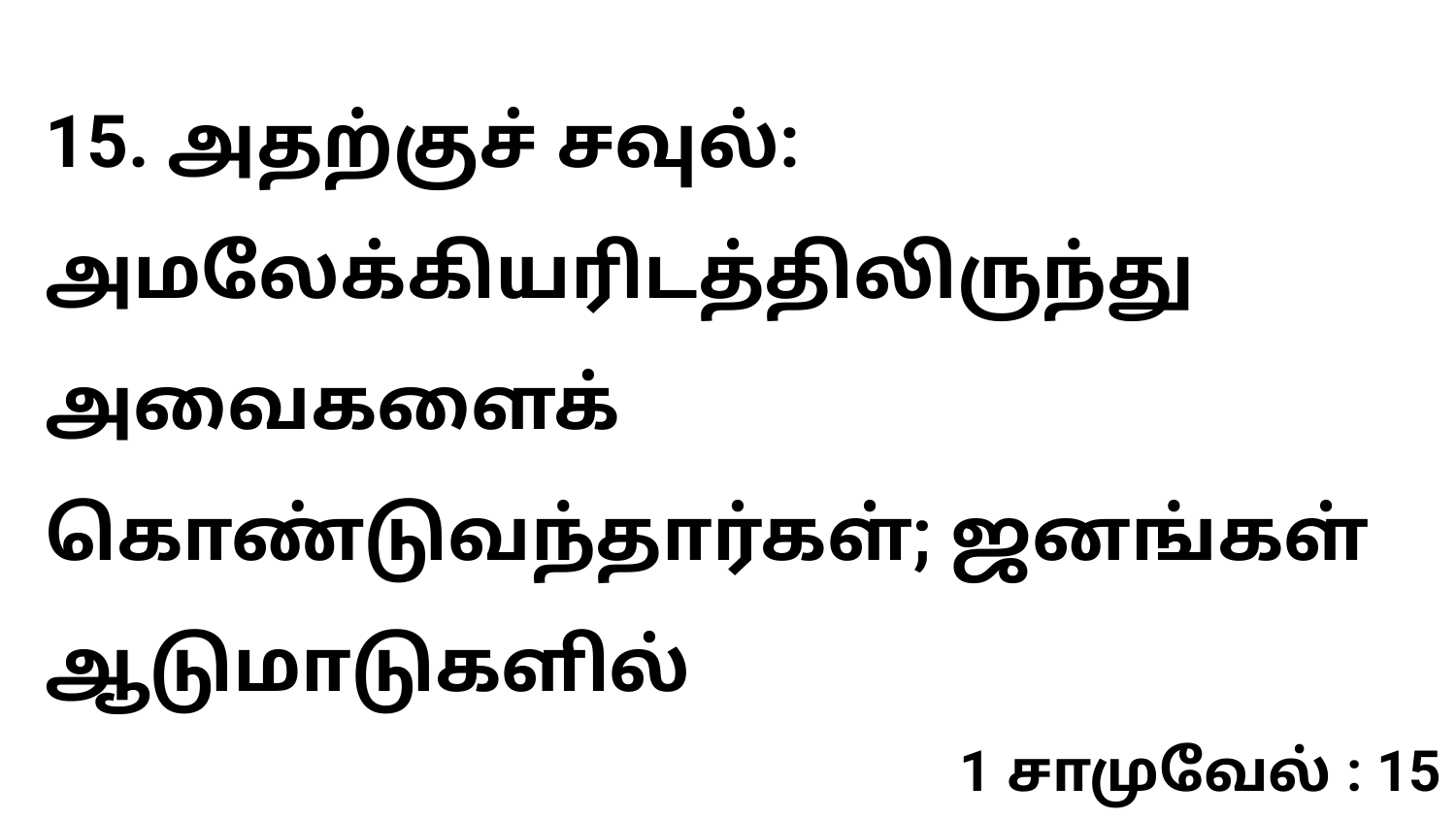

15. அதற்குச் சவுல்: அமலேக்கியரிடத்திலிருந்து அவைகளைக் கொண்டுவந்தார்கள்; ஜனங்கள் ஆடுமாடுகளில்
1 சாமுவேல் : 15